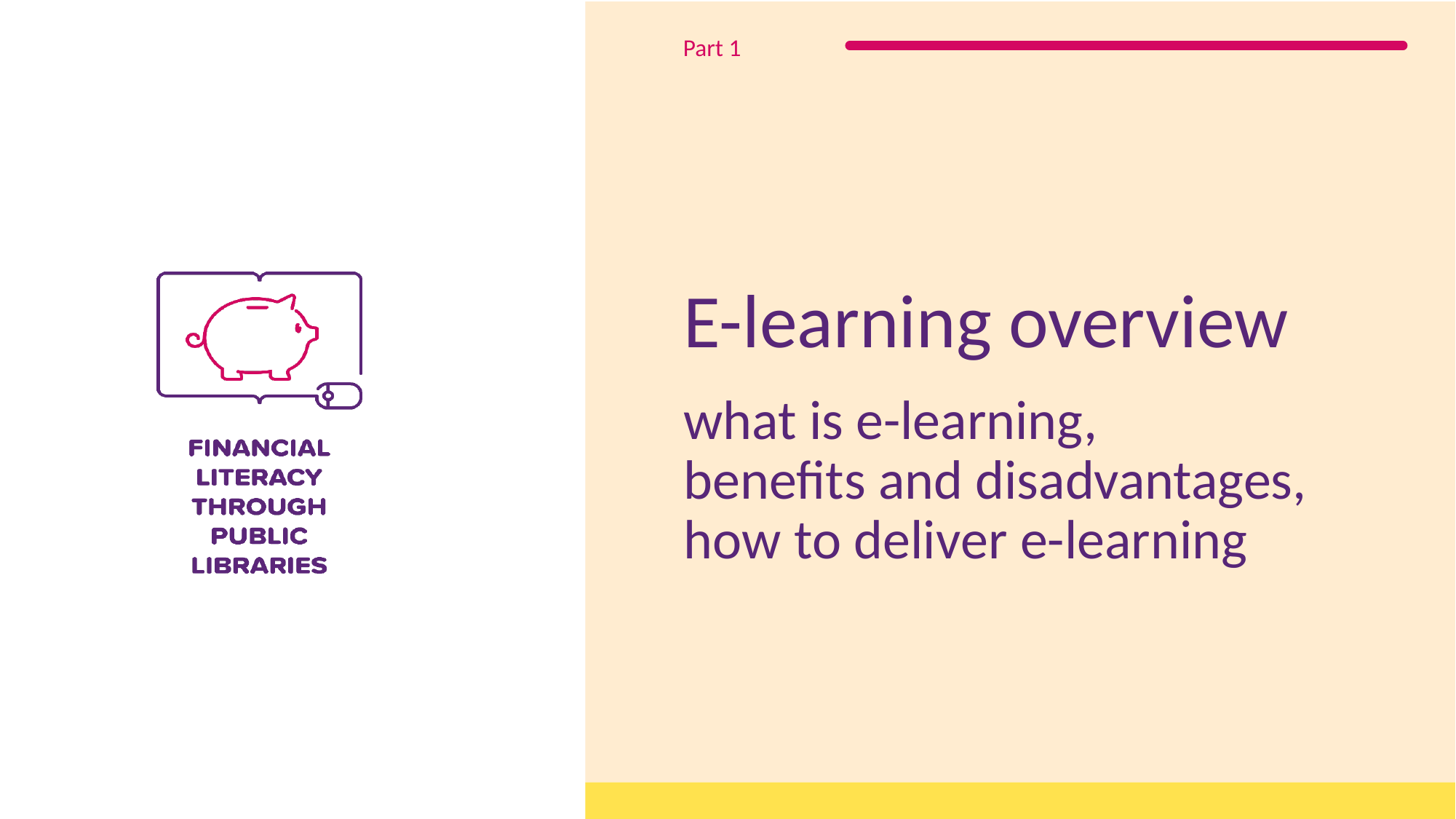

# E-learning overview what is e-learning, benefits and disadvantages, how to deliver e-learning